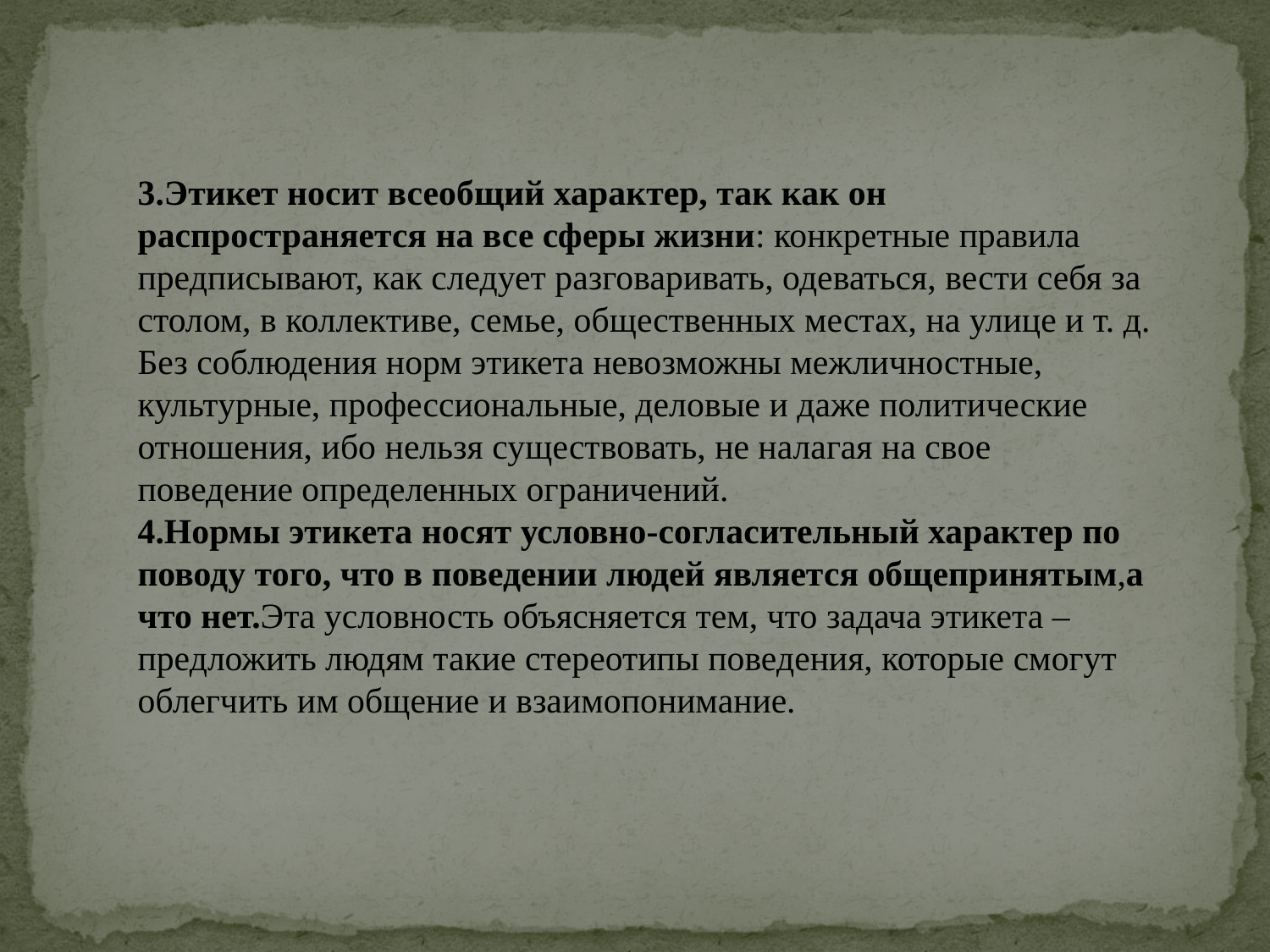

3.Этикет носит всеобщий характер, так как он распространяется на все сферы жизни: конкретные правила предписывают, как следует разговаривать, одеваться, вести себя за столом, в коллективе, семье, общественных местах, на улице и т. д. Без соблюдения норм этикета невозможны межличностные, культурные, профессиональные, деловые и даже политические отношения, ибо нельзя существовать, не налагая на свое поведение определенных ограничений.
4.Нормы этикета носят условно-согласительный характер по поводу того, что в поведении людей является общепринятым,а что нет.Эта условность объясняется тем, что задача этикета – предложить людям такие стереотипы поведения, которые смогут облегчить им общение и взаимопонимание.